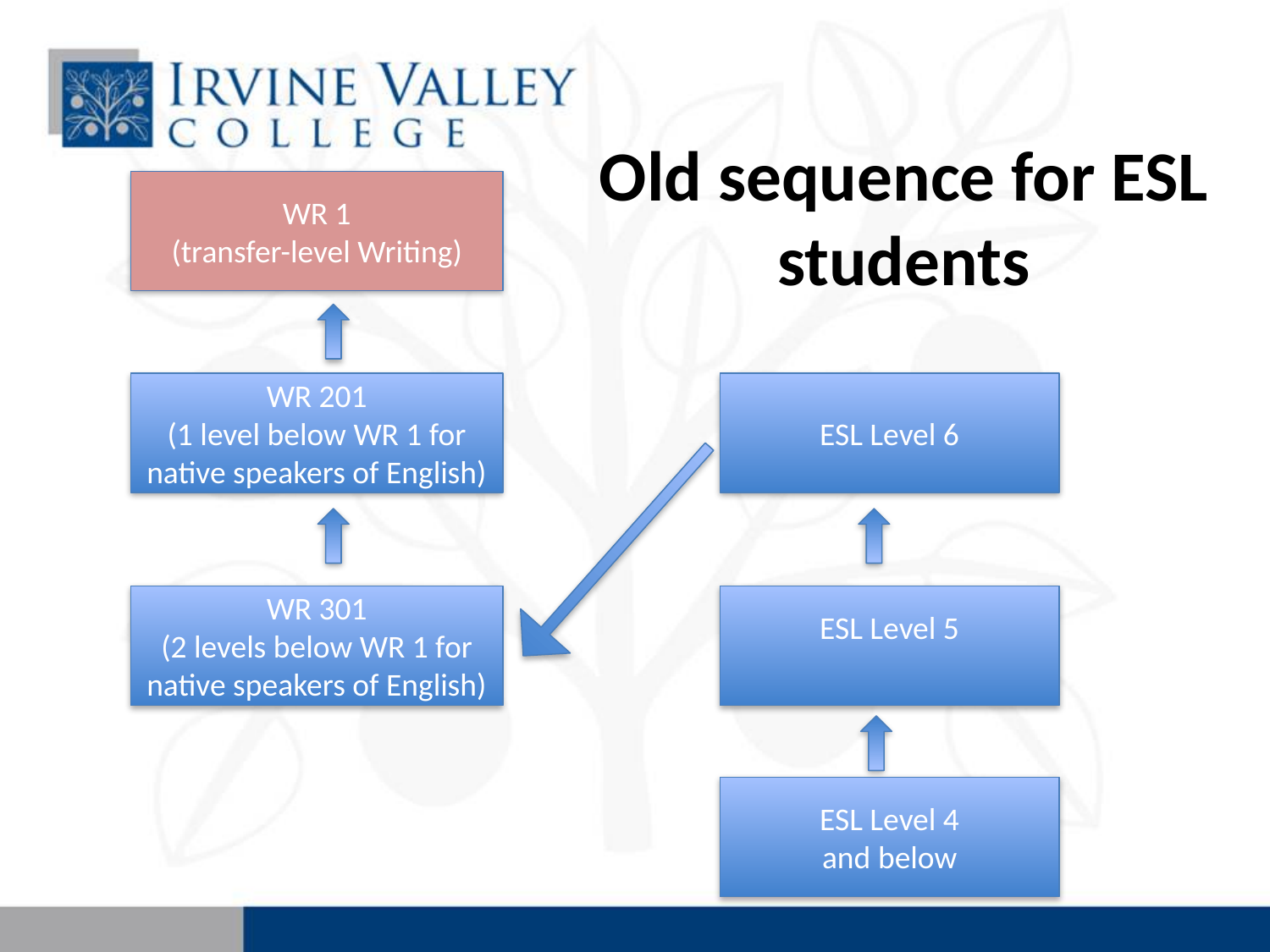

Old sequence for ESL students
WR 1
(transfer-level Writing)

WR 201
(1 level below WR 1 for native speakers of English)
ESL Level 6

WR 301
(2 levels below WR 1 for native speakers of English)
ESL Level 5

ESL Level 4
and below